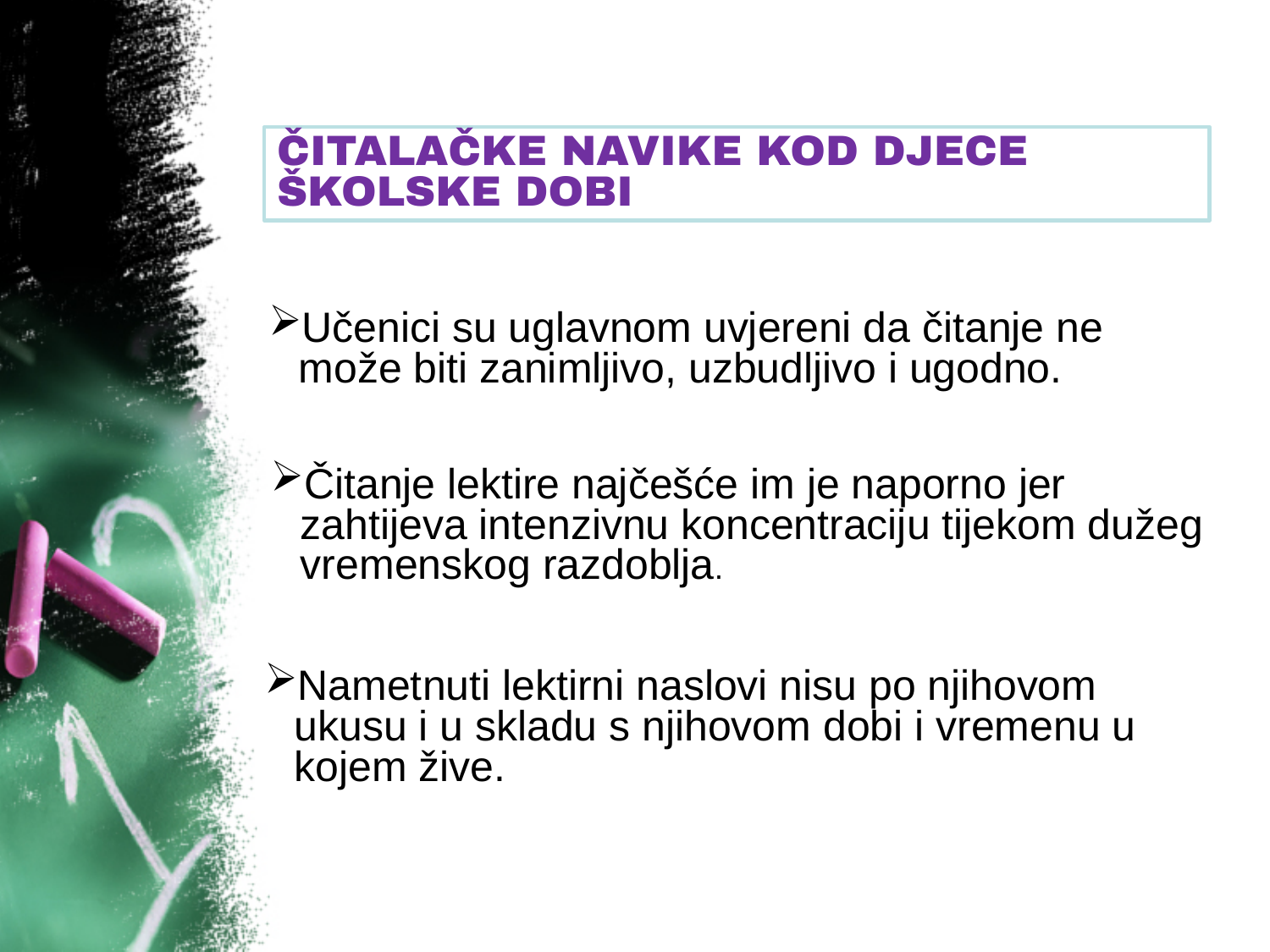

ČITALAČKE NAVIKE KOD DJECE ŠKOLSKE DOBI
Učenici su uglavnom uvjereni da čitanje ne može biti zanimljivo, uzbudljivo i ugodno.
Čitanje lektire najčešće im je naporno jer zahtijeva intenzivnu koncentraciju tijekom dužeg vremenskog razdoblja.
Nametnuti lektirni naslovi nisu po njihovom ukusu i u skladu s njihovom dobi i vremenu u kojem žive.